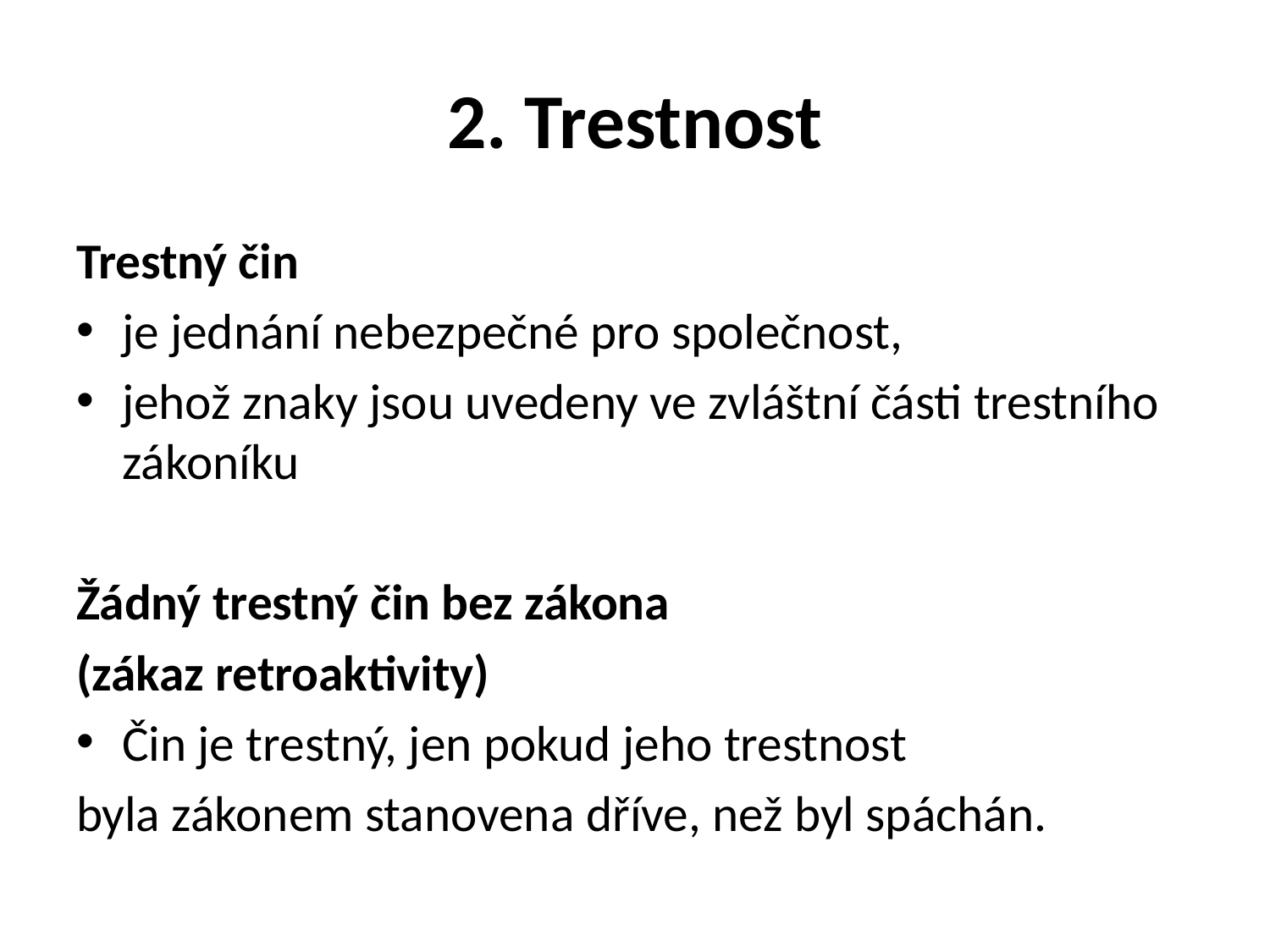

# 2. Trestnost
Trestný čin
je jednání nebezpečné pro společnost,
jehož znaky jsou uvedeny ve zvláštní části trestního zákoníku

Žádný trestný čin bez zákona
(zákaz retroaktivity)
Čin je trestný, jen pokud jeho trestnost
byla zákonem stanovena dříve, než byl spáchán.